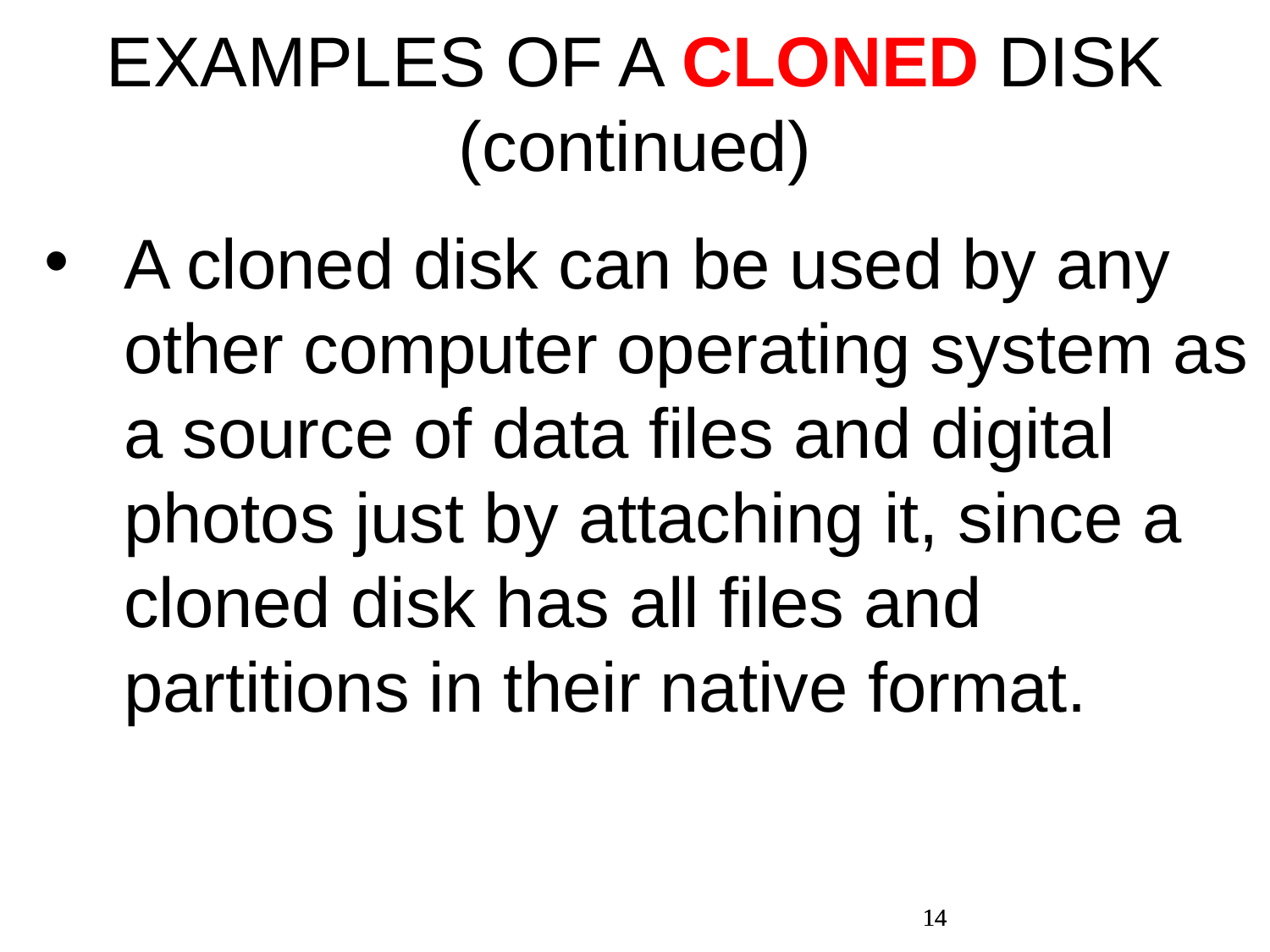

EXAMPLES OF A CLONED DISK (continued)
A cloned disk can be used by any other computer operating system as a source of data files and digital photos just by attaching it, since a cloned disk has all files and partitions in their native format.
14
14